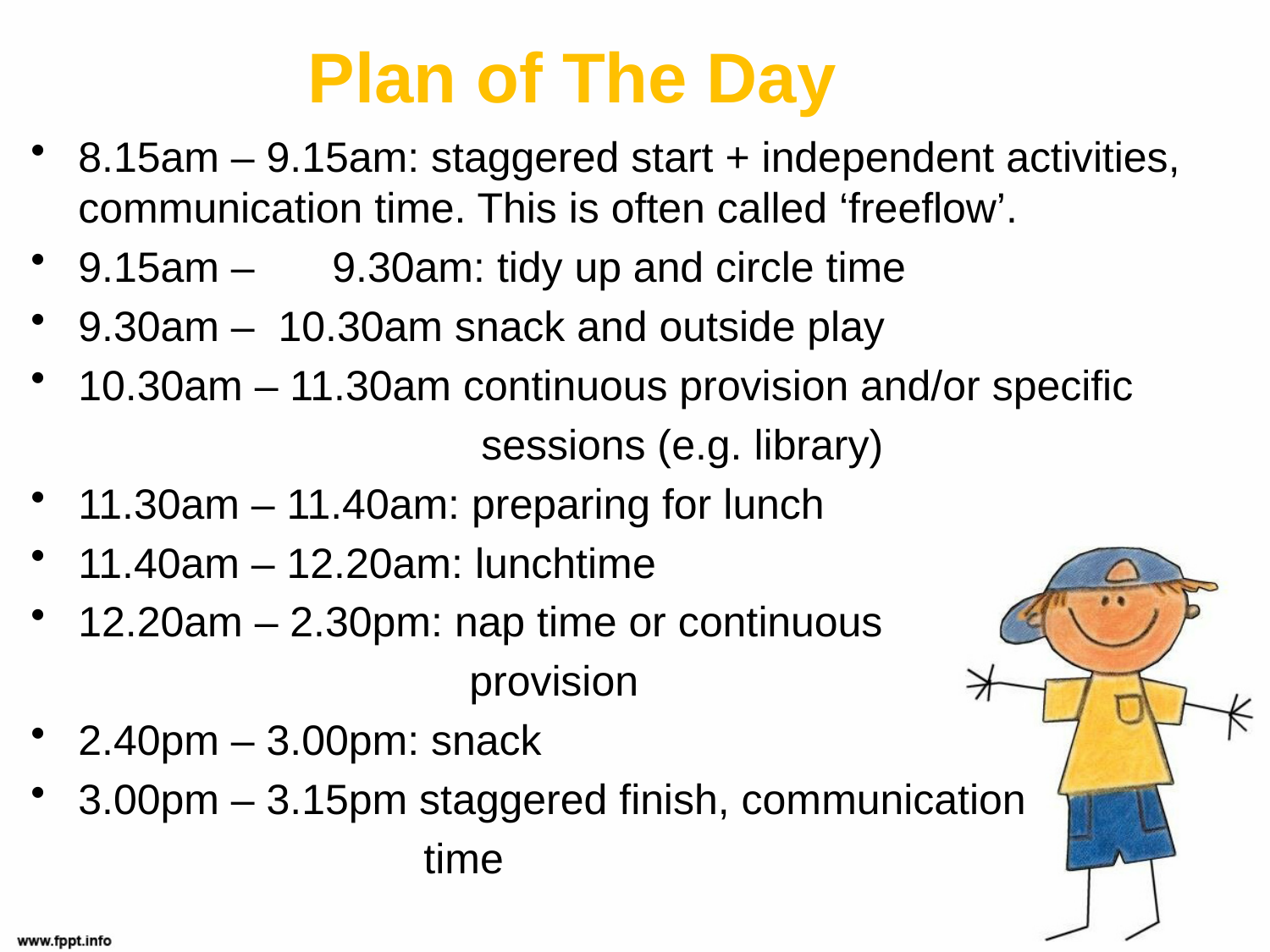

Plan of The Day
8.15am – 9.15am: staggered start + independent activities, communication time. This is often called ‘freeflow’.
9.15am – 	9.30am: tidy up and circle time
9.30am –  10.30am snack and outside play
10.30am – 11.30am continuous provision and/or specific
                                      sessions (e.g. library)
11.30am – 11.40am: preparing for lunch
11.40am – 12.20am: lunchtime
12.20am – 2.30pm: nap time or continuous
                                     provision
2.40pm – 3.00pm: snack
3.00pm – 3.15pm staggered finish, communication
			 time